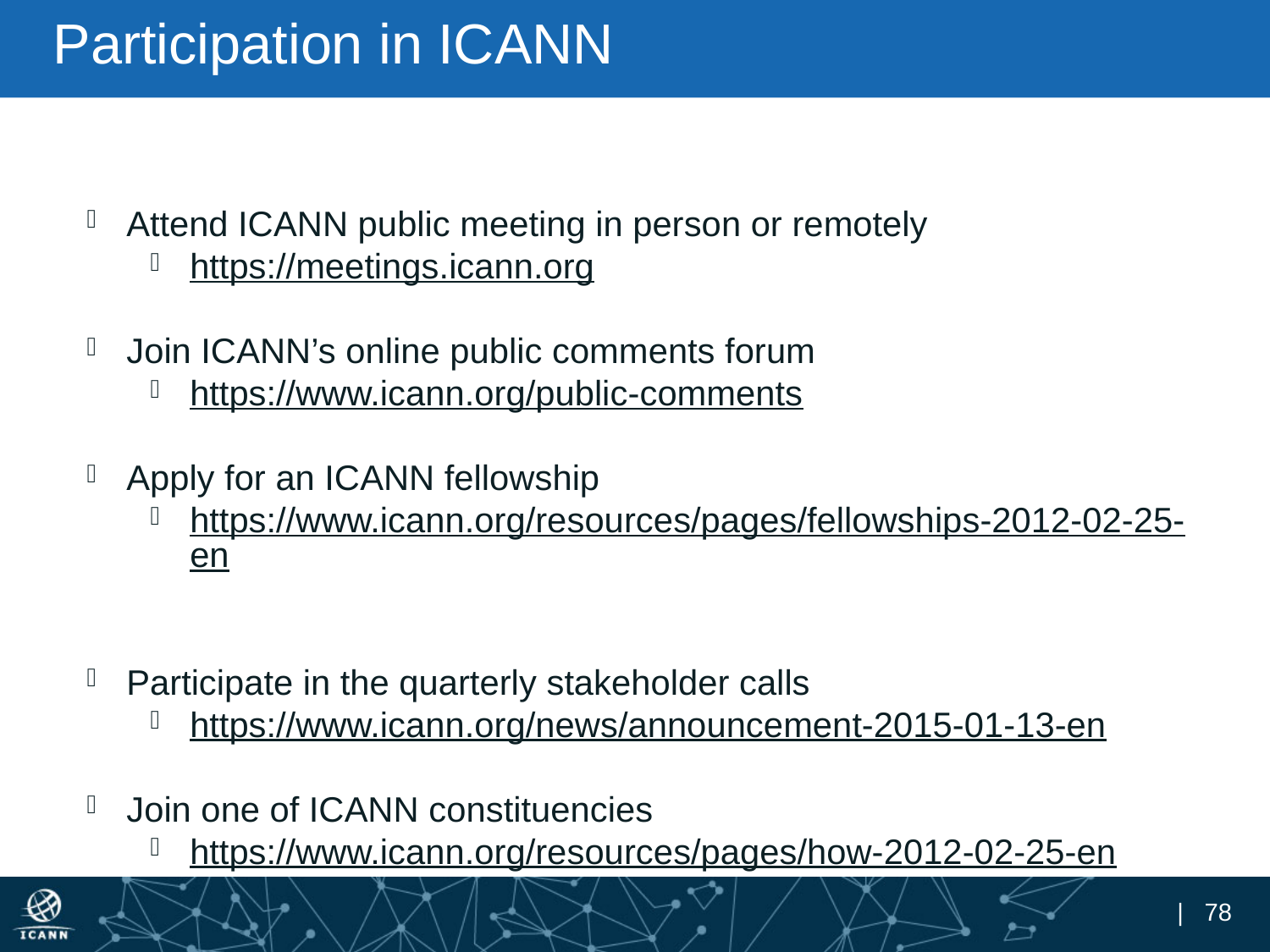

# Participation in ICANN
Attend ICANN public meeting in person or remotely
https://meetings.icann.org

Join ICANN’s online public comments forum
https://www.icann.org/public-comments

Apply for an ICANN fellowship
https://www.icann.org/resources/pages/fellowships-2012-02-25-en

Participate in the quarterly stakeholder calls
https://www.icann.org/news/announcement-2015-01-13-en

Join one of ICANN constituencies
https://www.icann.org/resources/pages/how-2012-02-25-en